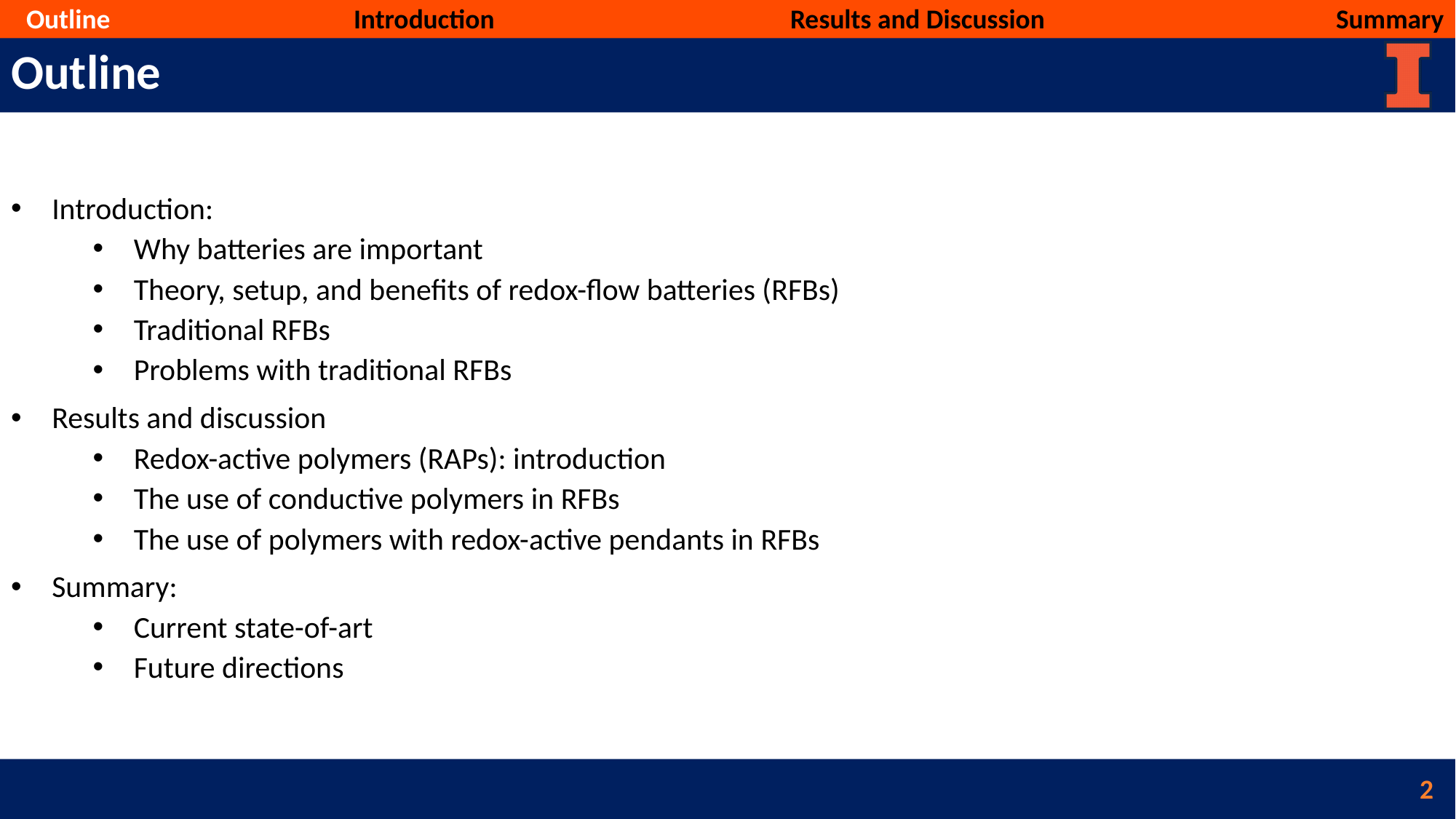

Outline			Introduction			Results and Discussion			Summary
# Outline
Introduction:
Why batteries are important
Theory, setup, and benefits of redox-flow batteries (RFBs)
Traditional RFBs
Problems with traditional RFBs
Results and discussion
Redox-active polymers (RAPs): introduction
The use of conductive polymers in RFBs
The use of polymers with redox-active pendants in RFBs
Summary:
Current state-of-art
Future directions

2